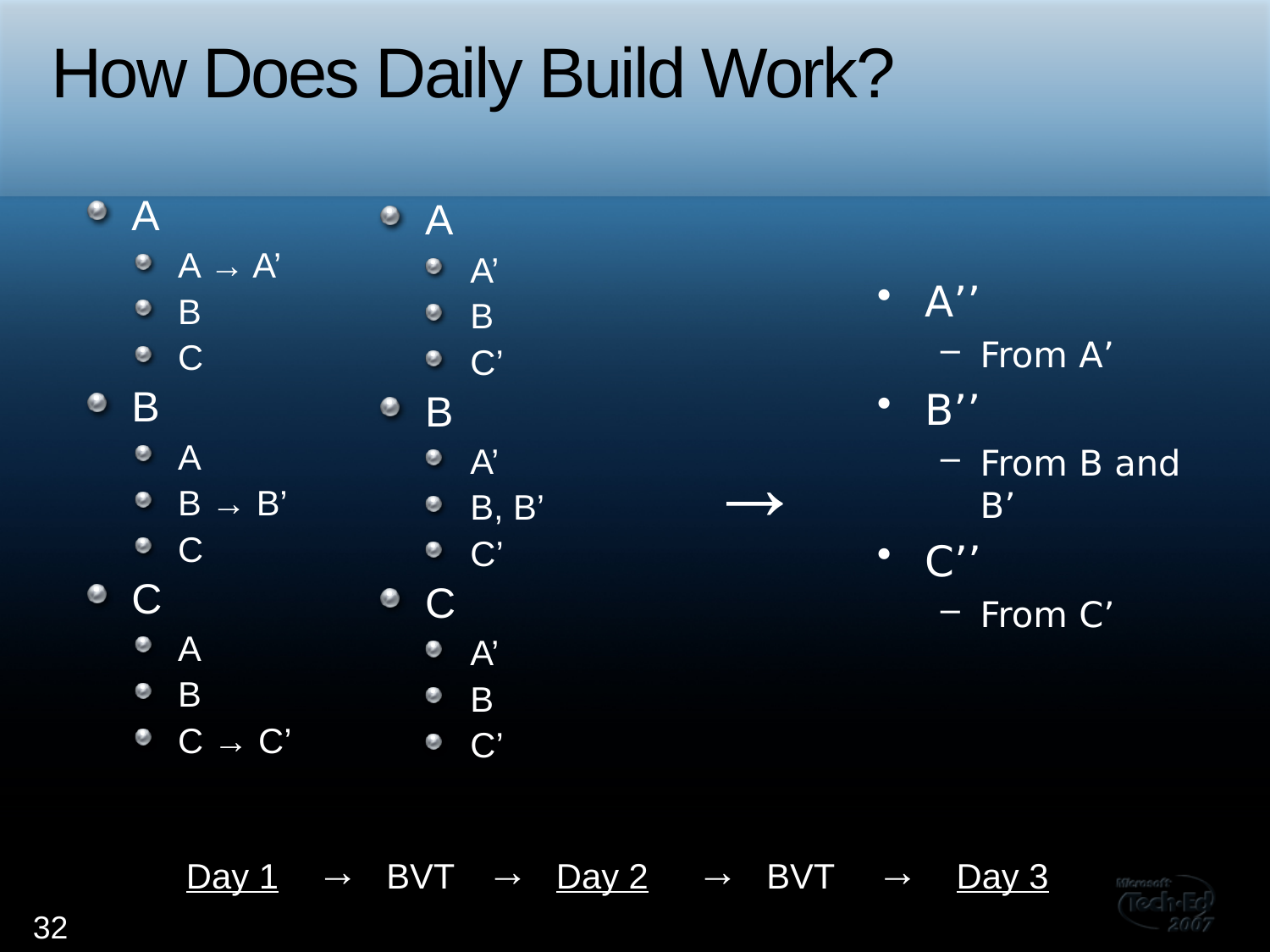

# How Does Daily Build Work?
A
A → A’
B
C
B
A
B → B’
C
C
A
B
C → C’
A
A’
B
C’
B
A’
B, B’
C’
C
A’
B
C’
A’’
From A’
B’’
From B and B’
C’’
From C’
→
→
→
→
→
Day 1
BVT
Day 2
BVT
Day 3